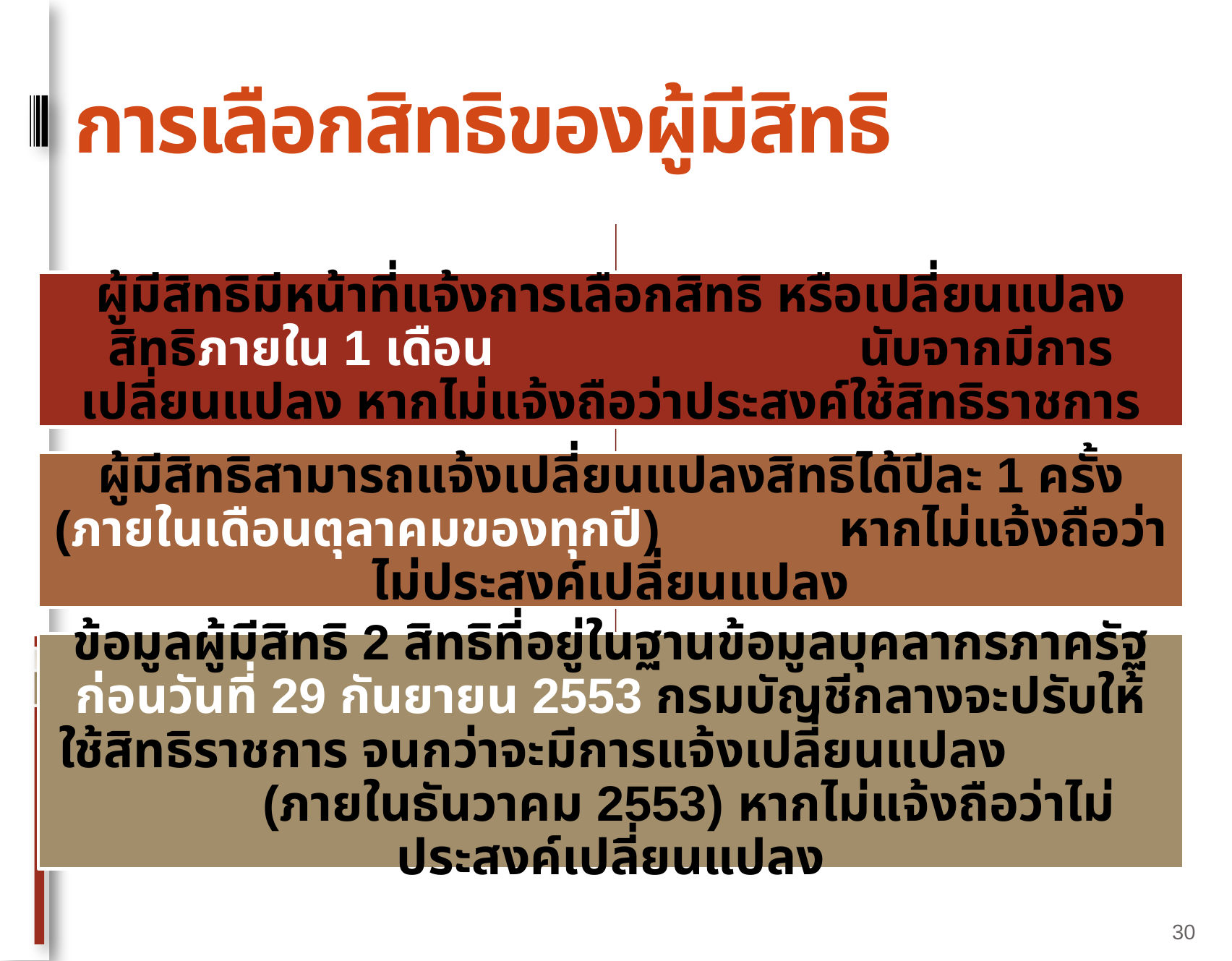

# การเลือกสิทธิของผู้มีสิทธิ
ผู้มีสิทธิมีหน้าที่แจ้งการเลือกสิทธิ หรือเปลี่ยนแปลงสิทธิภายใน 1 เดือน                            นับจากมีการเปลี่ยนแปลง หากไม่แจ้งถือว่าประสงค์ใช้สิทธิราชการ
ผู้มีสิทธิสามารถแจ้งเปลี่ยนแปลงสิทธิได้ปีละ 1 ครั้ง (ภายในเดือนตุลาคมของทุกปี)             หากไม่แจ้งถือว่าไม่ประสงค์เปลี่ยนแปลง
ข้อมูลผู้มีสิทธิ 2 สิทธิที่อยู่ในฐานข้อมูลบุคลากรภาครัฐก่อนวันที่ 29 กันยายน 2553 กรมบัญชีกลางจะปรับให้ใช้สิทธิราชการ จนกว่าจะมีการแจ้งเปลี่ยนแปลง                         (ภายในธันวาคม 2553) หากไม่แจ้งถือว่าไม่ประสงค์เปลี่ยนแปลง
30